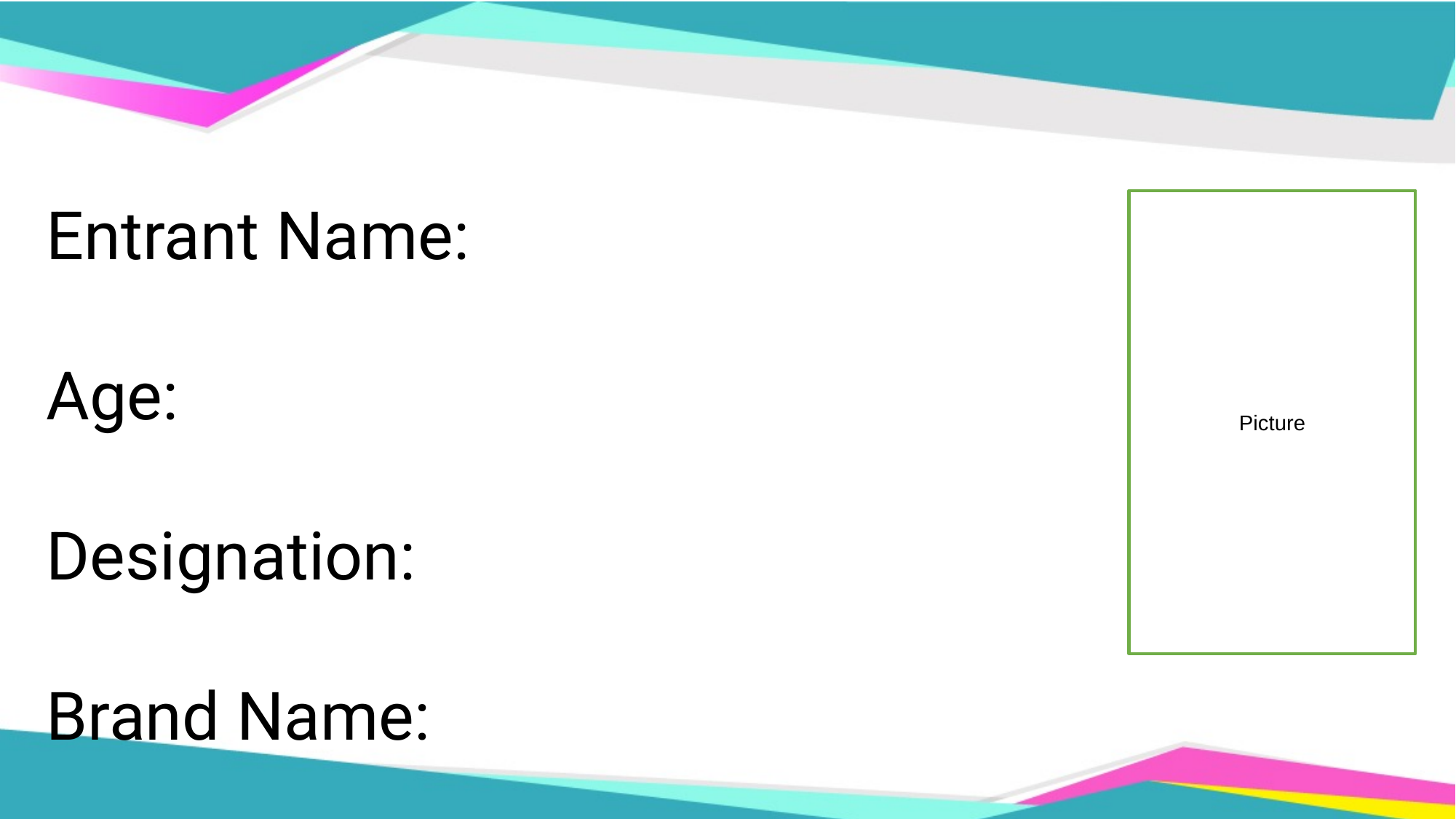

Picture
Entrant Name:
Age:
Designation:
Brand Name: